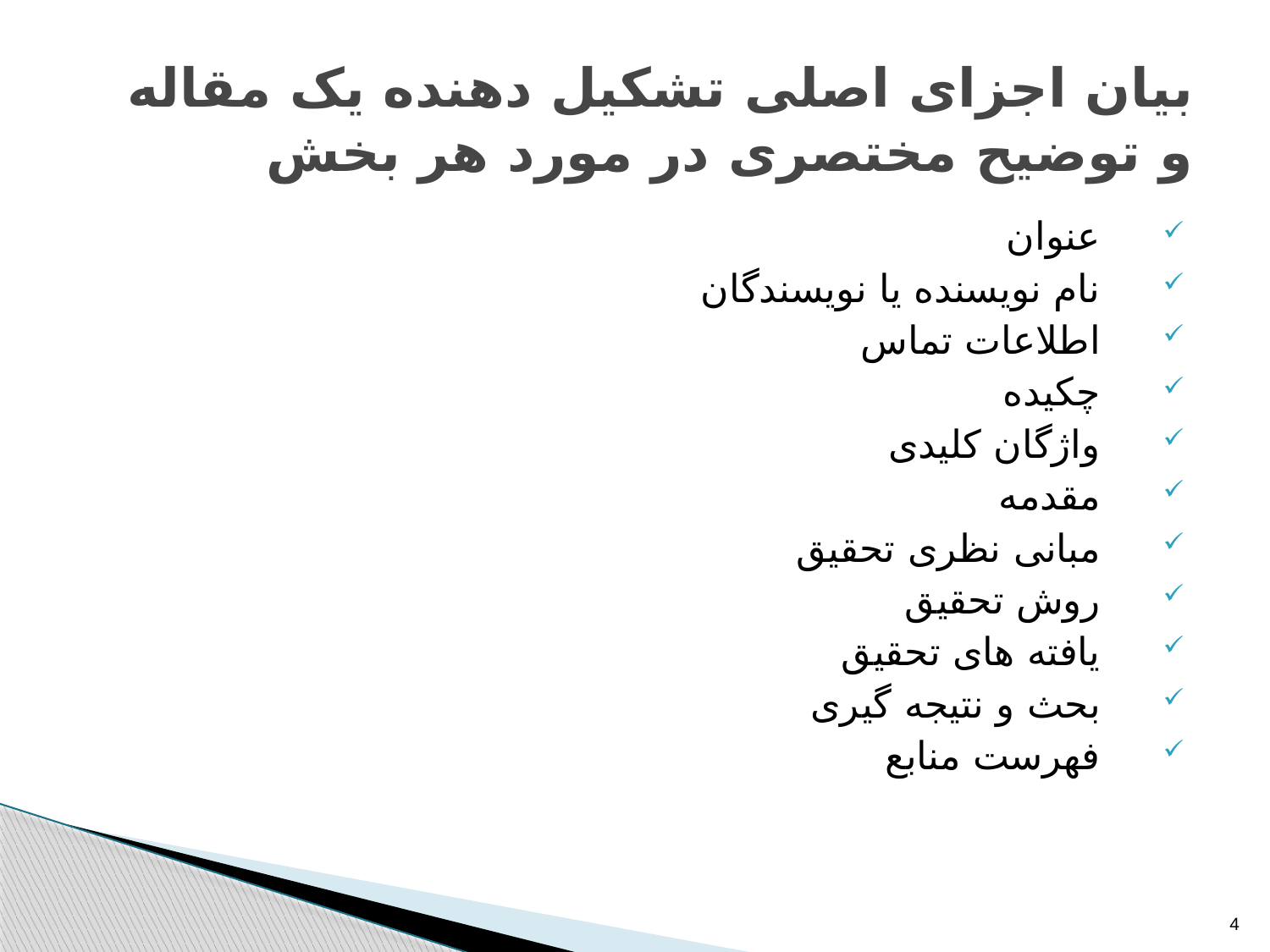

# بیان اجزای اصلی تشکیل دهنده یک مقاله و توضیح مختصری در مورد هر بخش
    عنوان
    نام نویسنده یا نویسندگان
    اطلاعات تماس
    چکیده
    واژگان کلیدی
    مقدمه
    مبانی نظری تحقیق
    روش تحقیق
    یافته های تحقیق
    بحث و نتیجه گیری
    فهرست منابع
4